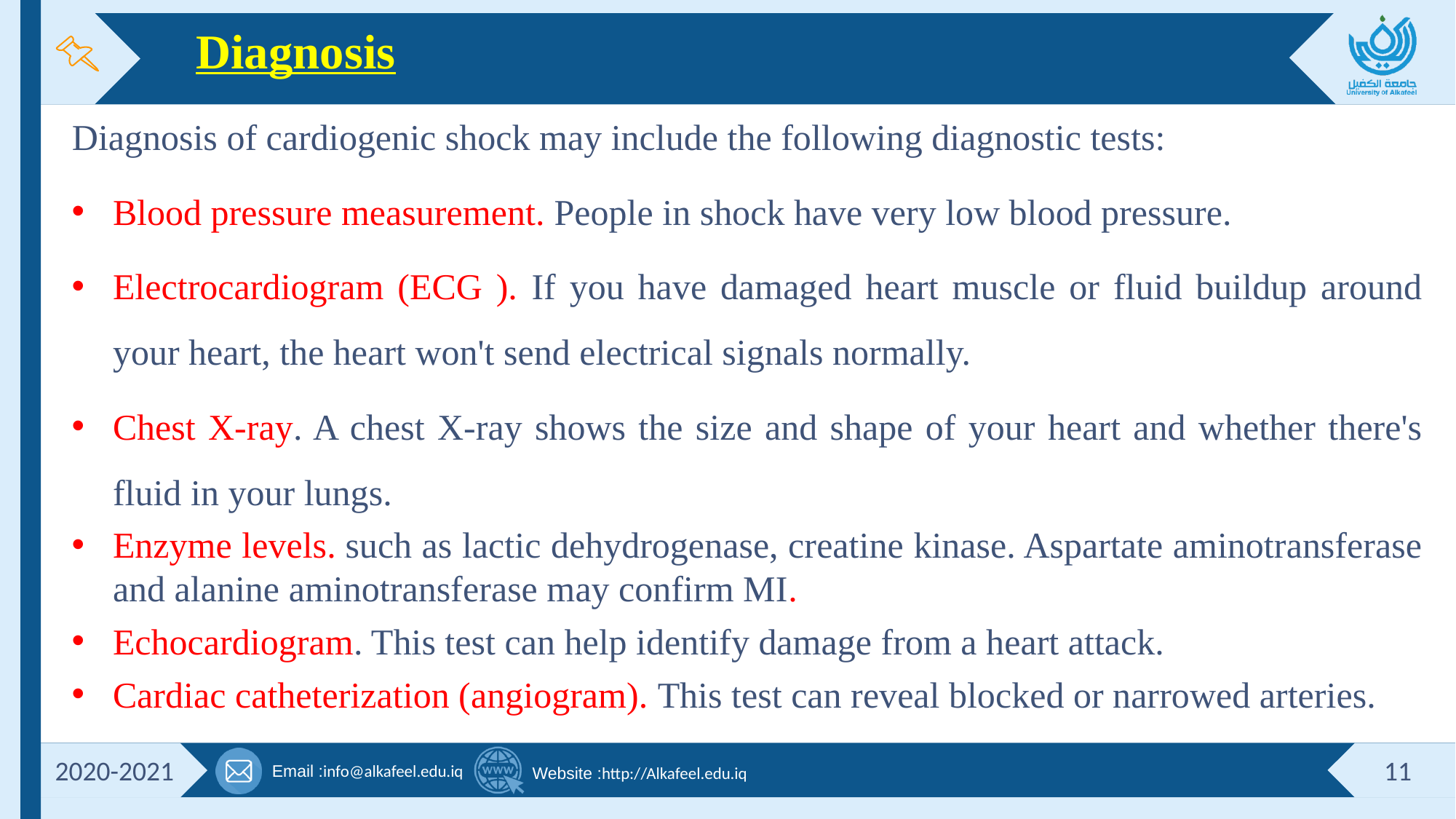

# Diagnosis
Diagnosis of cardiogenic shock may include the following diagnostic tests:
Blood pressure measurement. People in shock have very low blood pressure.
Electrocardiogram (ECG ). If you have damaged heart muscle or fluid buildup around your heart, the heart won't send electrical signals normally.
Chest X-ray. A chest X-ray shows the size and shape of your heart and whether there's fluid in your lungs.
Enzyme levels. such as lactic dehydrogenase, creatine kinase. Aspartate aminotransferase and alanine aminotransferase may confirm MI.
Echocardiogram. This test can help identify damage from a heart attack.
Cardiac catheterization (angiogram). This test can reveal blocked or narrowed arteries.

2020-2021
11